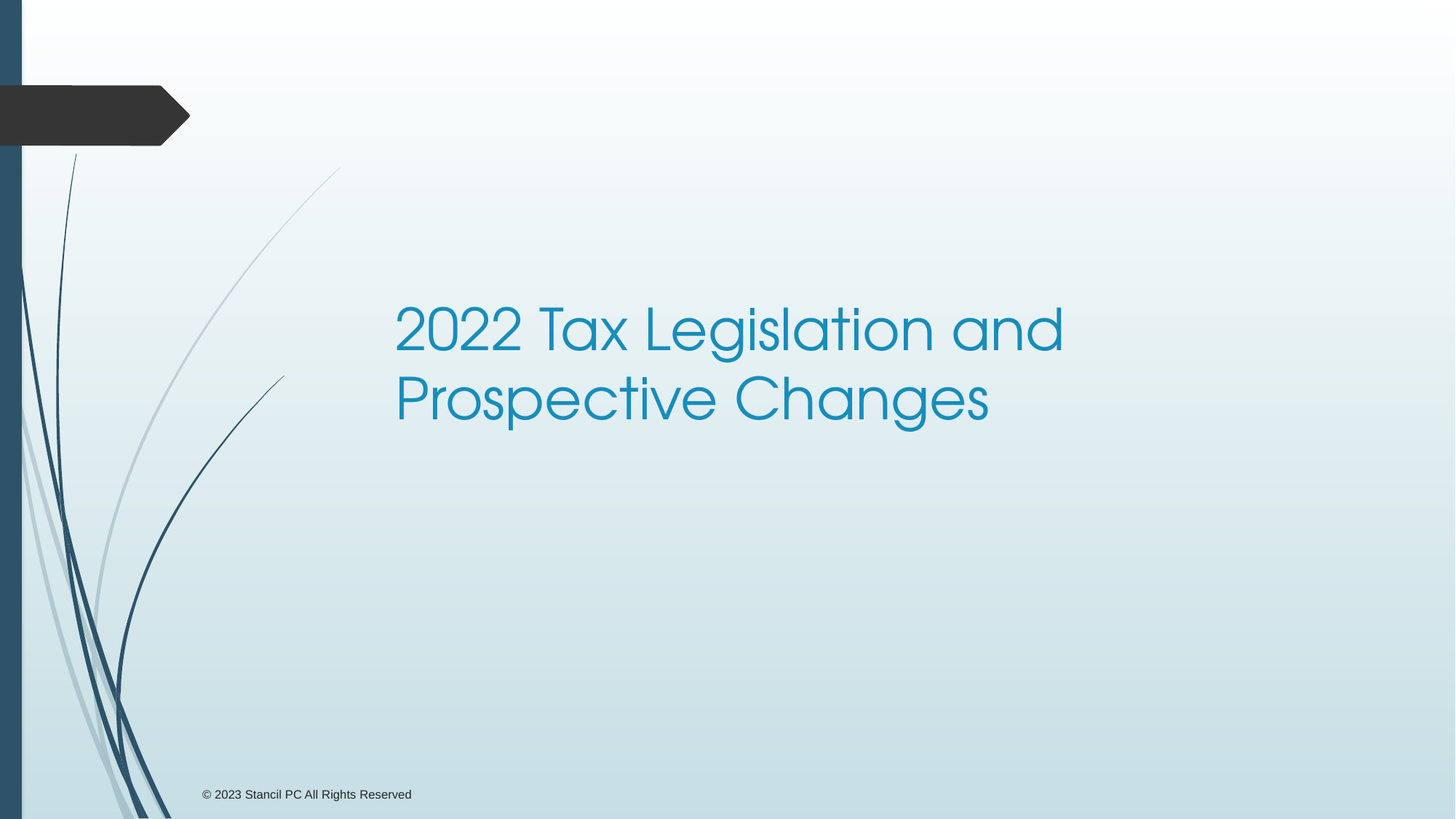

# 2022 Tax Legislation and Prospective Changes
© 2023 Stancil PC All Rights Reserved